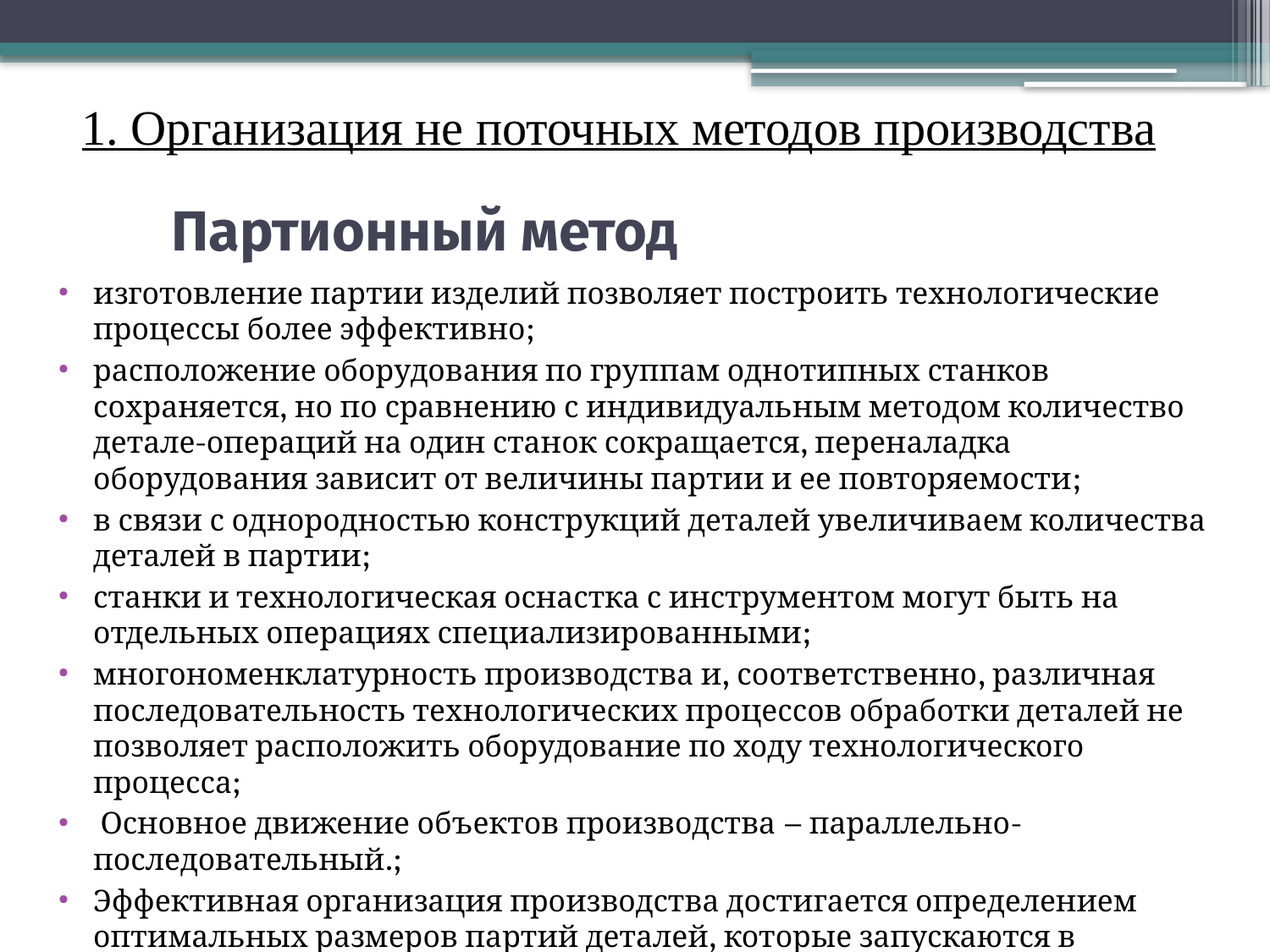

1. Организация не поточных методов производства
# Партионный метод
изготовление партии изделий позволяет построить технологические процессы более эффективно;
расположение оборудования по группам однотипных станков сохраняется, но по сравнению с индивидуальным методом количество детале-операций на один станок сокращается, переналадка оборудования зависит от величины партии и ее повторяемости;
в связи с однородностью конструкций деталей увеличиваем количества деталей в партии;
станки и технологическая оснастка с инструментом могут быть на отдельных операциях специализированными;
многономенклатурность производства и, соответственно, различная последовательность технологических процессов обработки деталей не позволяет расположить оборудование по ходу технологического процесса;
 Основное движение объектов производства – параллельно-последовательный.;
Эффективная организация производства достигается определением оптимальных размеров партий деталей, которые запускаются в обработку с определенной последовательностью через рассчитанные промежутки времени.